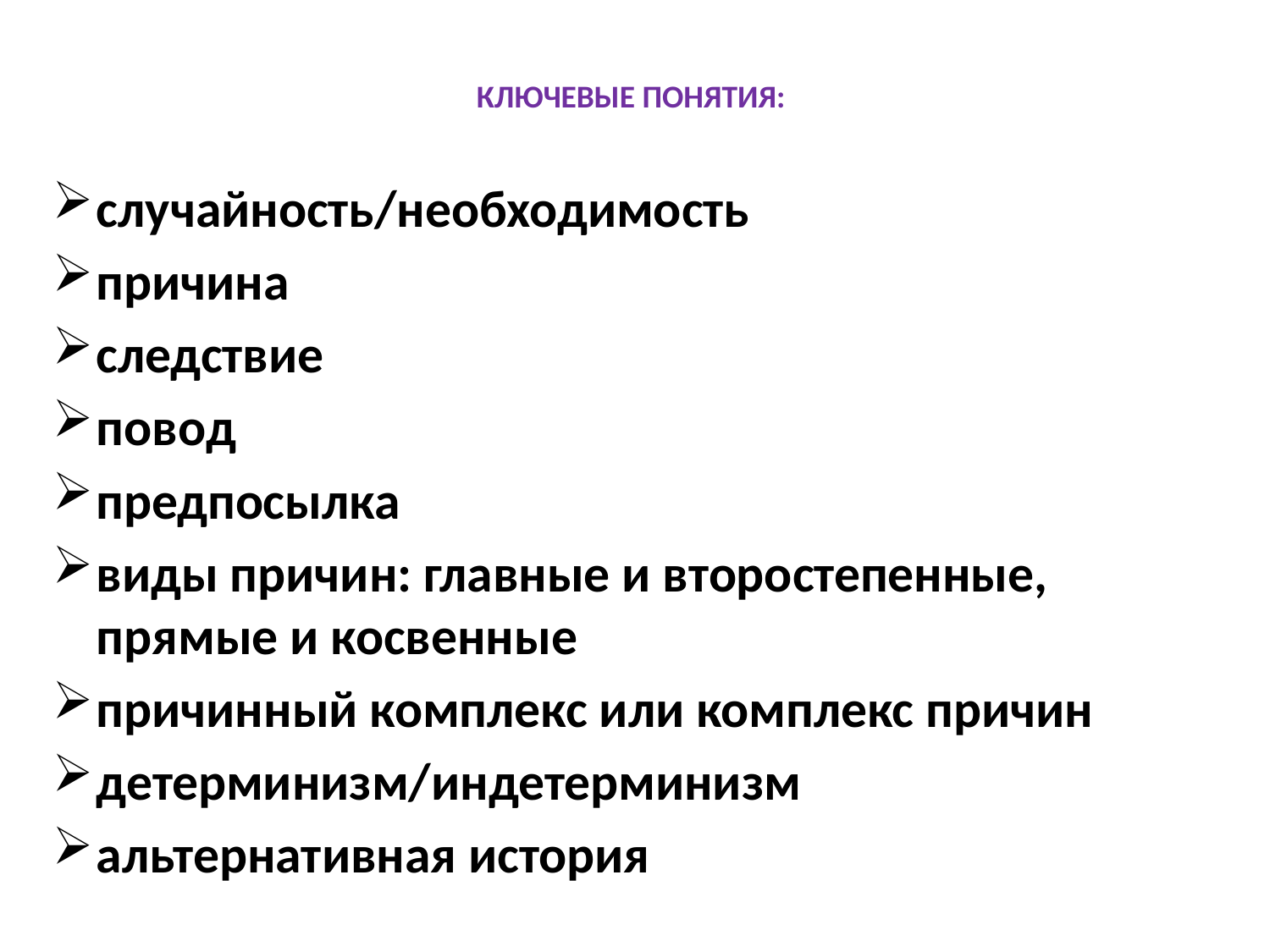

# КЛЮЧЕВЫЕ ПОНЯТИЯ:

случайность/необходимость
причина
следствие
повод
предпосылка
виды причин: главные и второстепенные, прямые и косвенные
причинный комплекс или комплекс причин
детерминизм/индетерминизм
альтернативная история